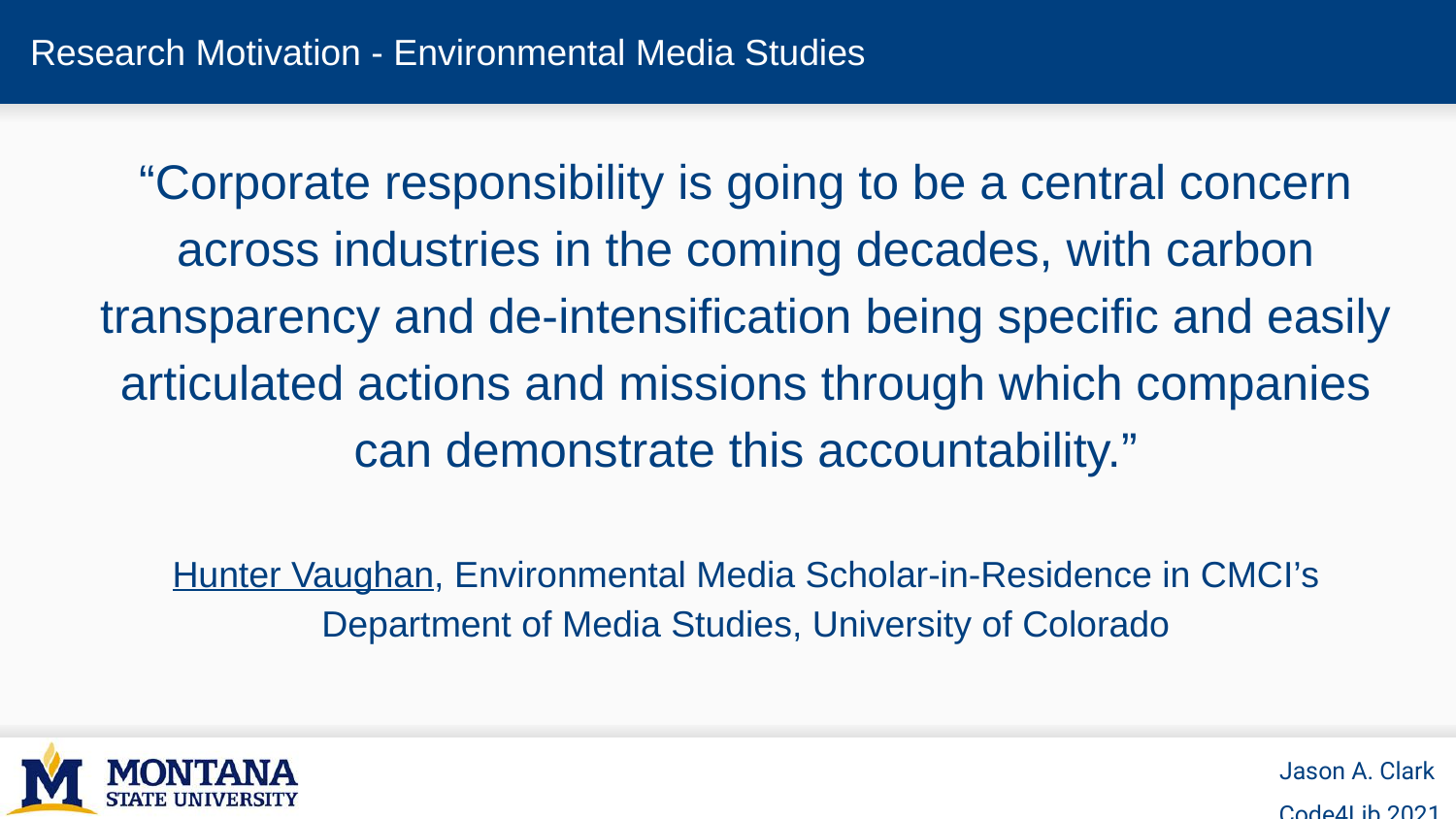

# Research Motivation - Environmental Media Studies
“Corporate responsibility is going to be a central concern across industries in the coming decades, with carbon transparency and de-intensification being specific and easily articulated actions and missions through which companies can demonstrate this accountability.”

Hunter Vaughan, Environmental Media Scholar-in-Residence in CMCI’s Department of Media Studies, University of Colorado